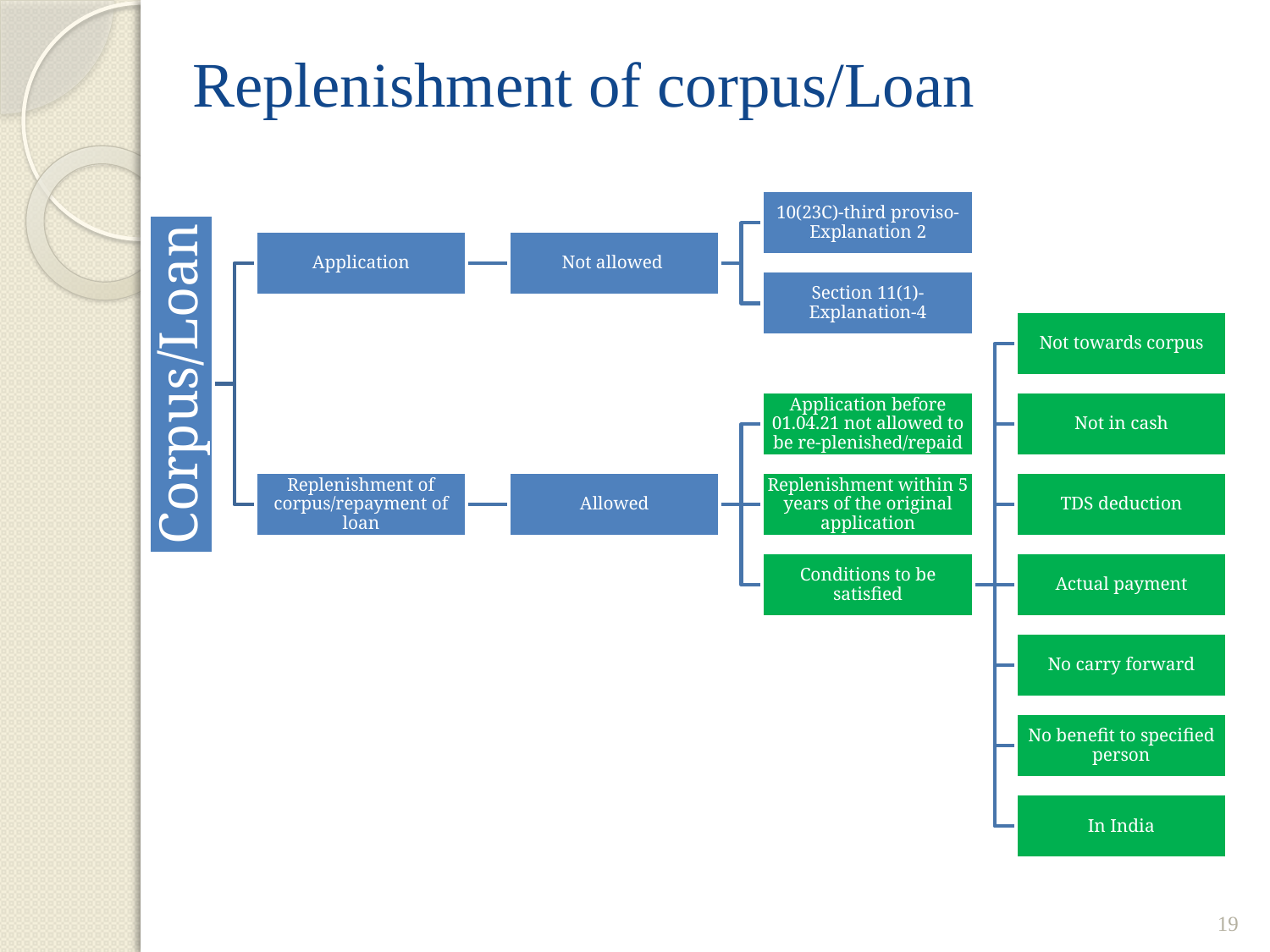

# Replenishment of corpus/Loan

Corpus/Loan
Application
Not allowed
10(23C)-third proviso-Explanation 2
Section 11(1)-Explanation-4
Replenishment of corpus/repayment of loan
Allowed
Application before 01.04.21 not allowed to be re-plenished/repaid
Replenishment within 5 years of the original application
Conditions to be satisfied
Not towards corpus
Not in cash
TDS deduction
Actual payment
No carry forward
No benefit to specified person
In India
19